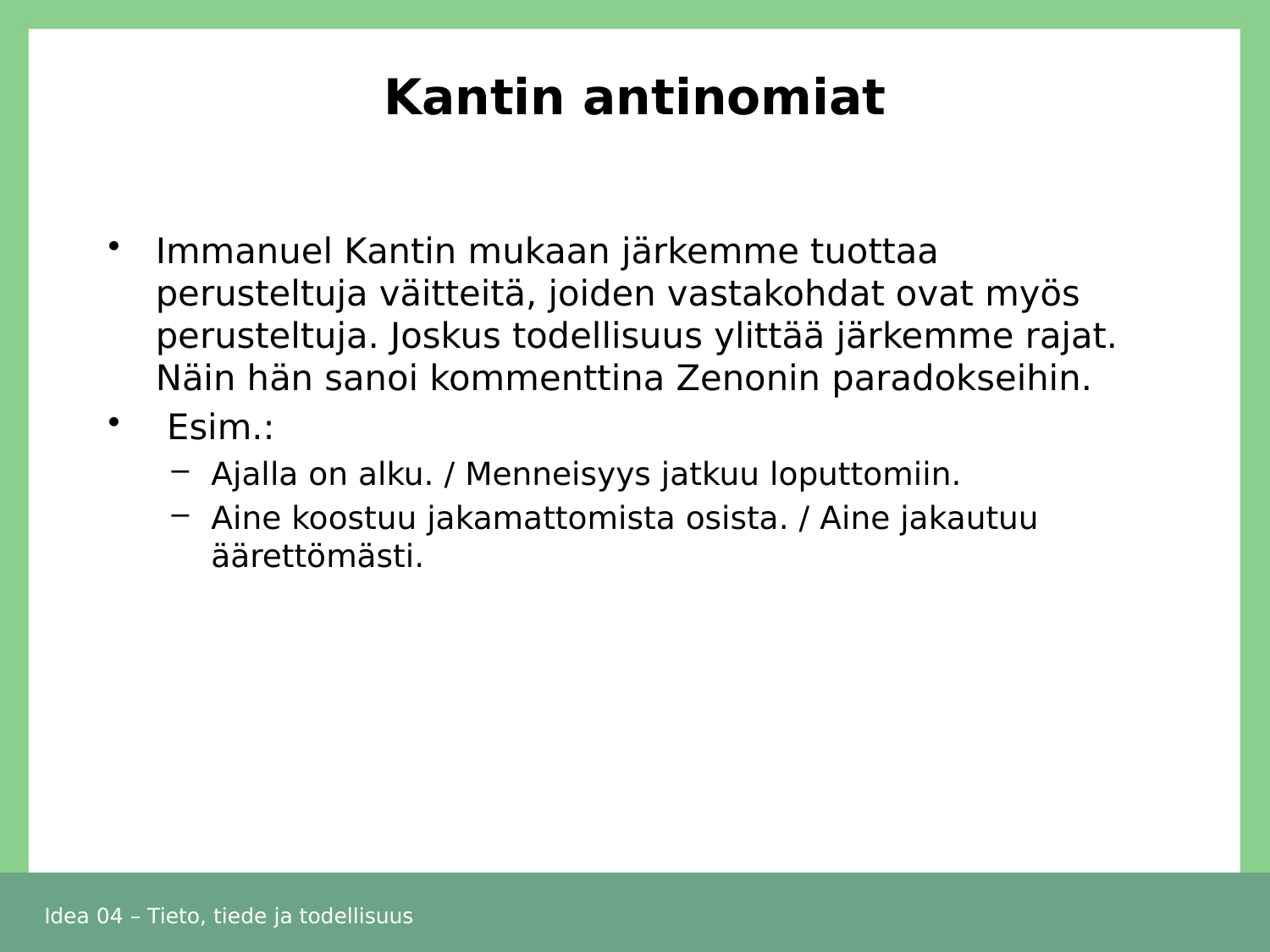

# Kantin antinomiat
Immanuel Kantin mukaan järkemme tuottaa perusteltuja väitteitä, joiden vastakohdat ovat myös perusteltuja. Joskus todellisuus ylittää järkemme rajat. Näin hän sanoi kommenttina Zenonin paradokseihin.
 Esim.:
Ajalla on alku. / Menneisyys jatkuu loputtomiin.
Aine koostuu jakamattomista osista. / Aine jakautuu äärettömästi.